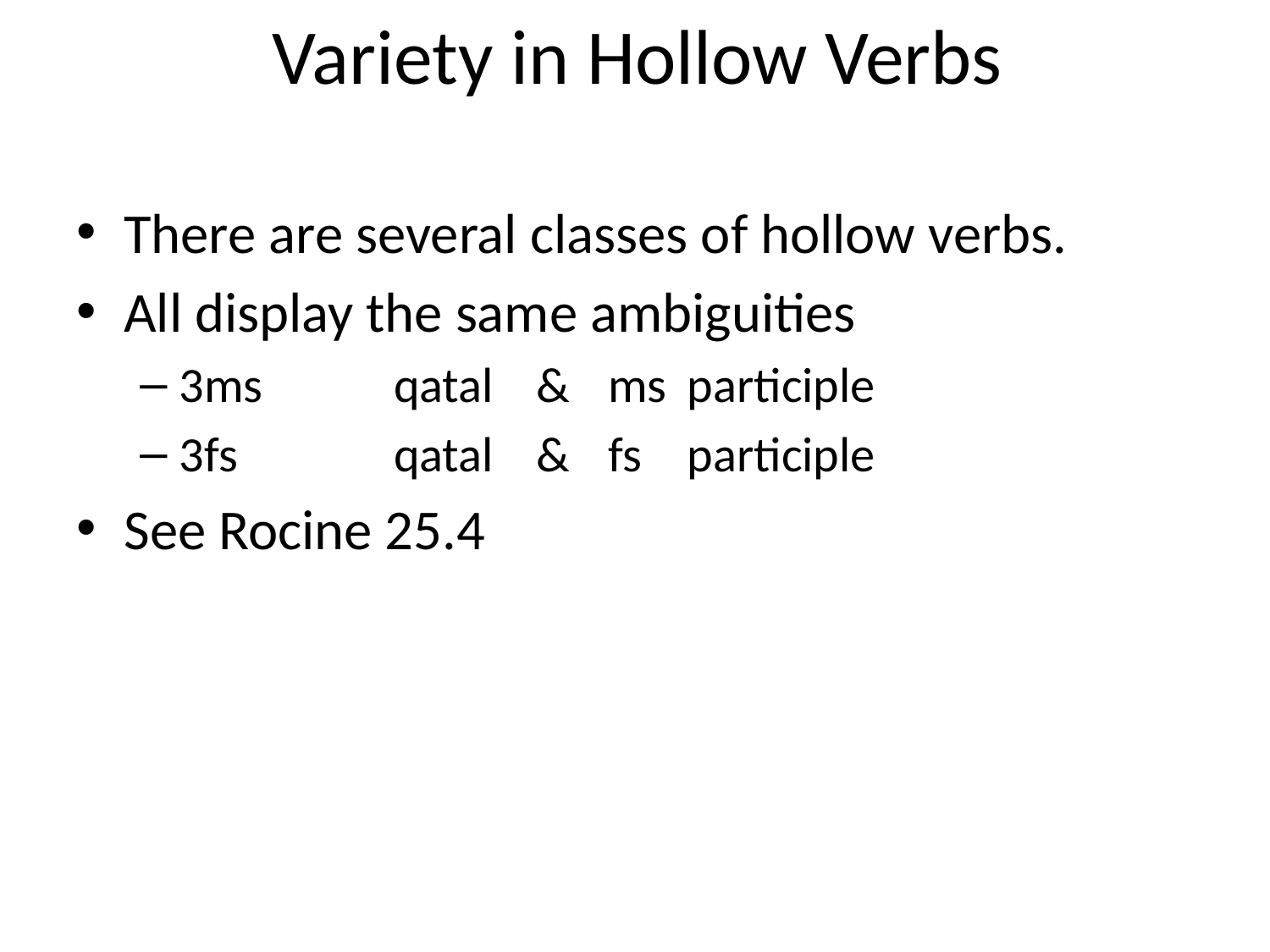

# Variety in Hollow Verbs
There are several classes of hollow verbs.
All display the same ambiguities
3ms	qatal	&	ms	participle
3fs	qatal	&	fs	participle
See Rocine 25.4